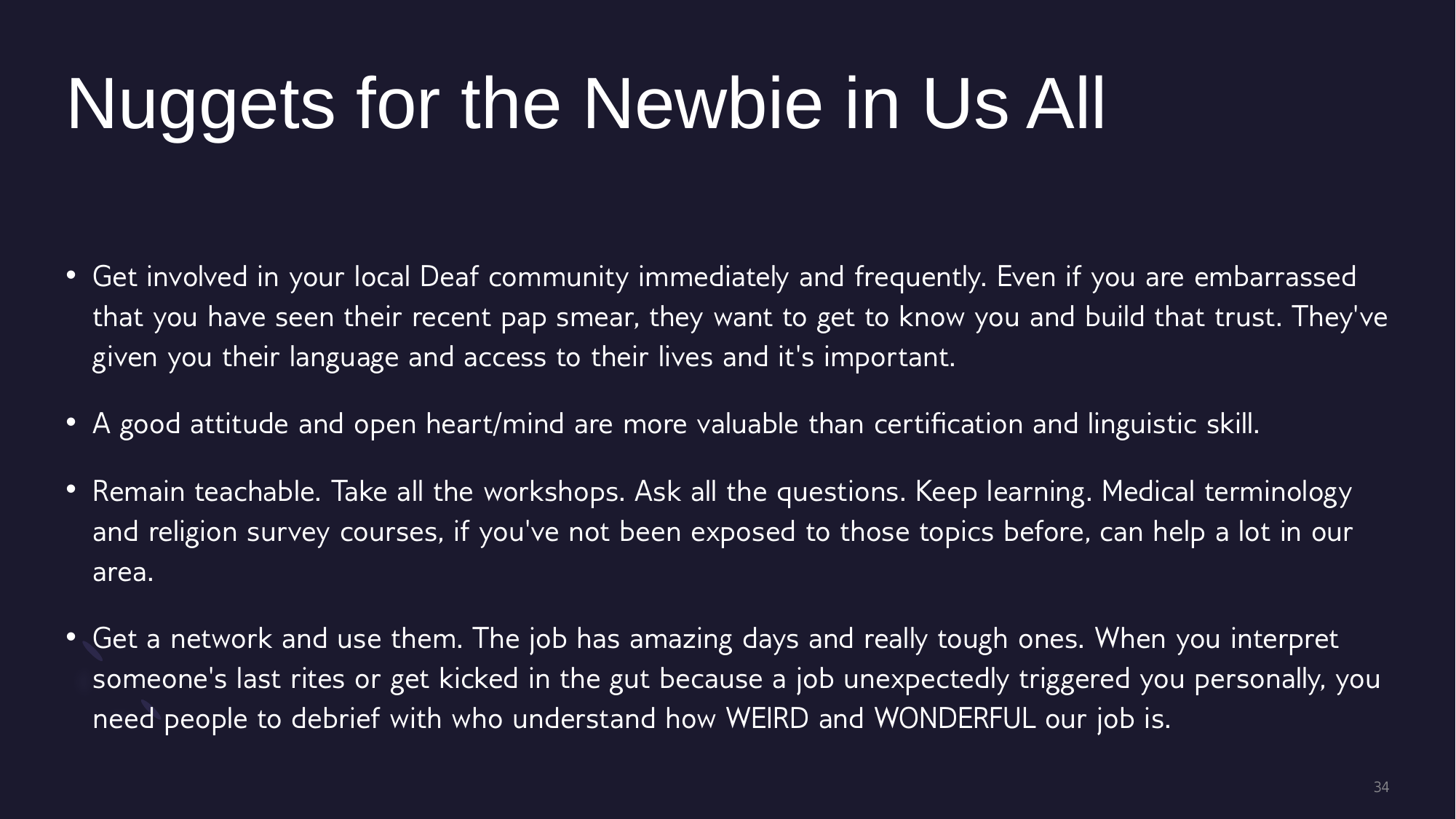

# Nuggets for the Newbie in Us All
Get involved in your local Deaf community immediately and frequently. Even if you are embarrassed that you have seen their recent pap smear, they want to get to know you and build that trust. They've given you their language and access to their lives and it's important.
A good attitude and open heart/mind are more valuable than certification and linguistic skill.
Remain teachable. Take all the workshops. Ask all the questions. Keep learning. Medical terminology and religion survey courses, if you've not been exposed to those topics before, can help a lot in our area.
Get a network and use them. The job has amazing days and really tough ones. When you interpret someone's last rites or get kicked in the gut because a job unexpectedly triggered you personally, you need people to debrief with who understand how WEIRD and WONDERFUL our job is.
34